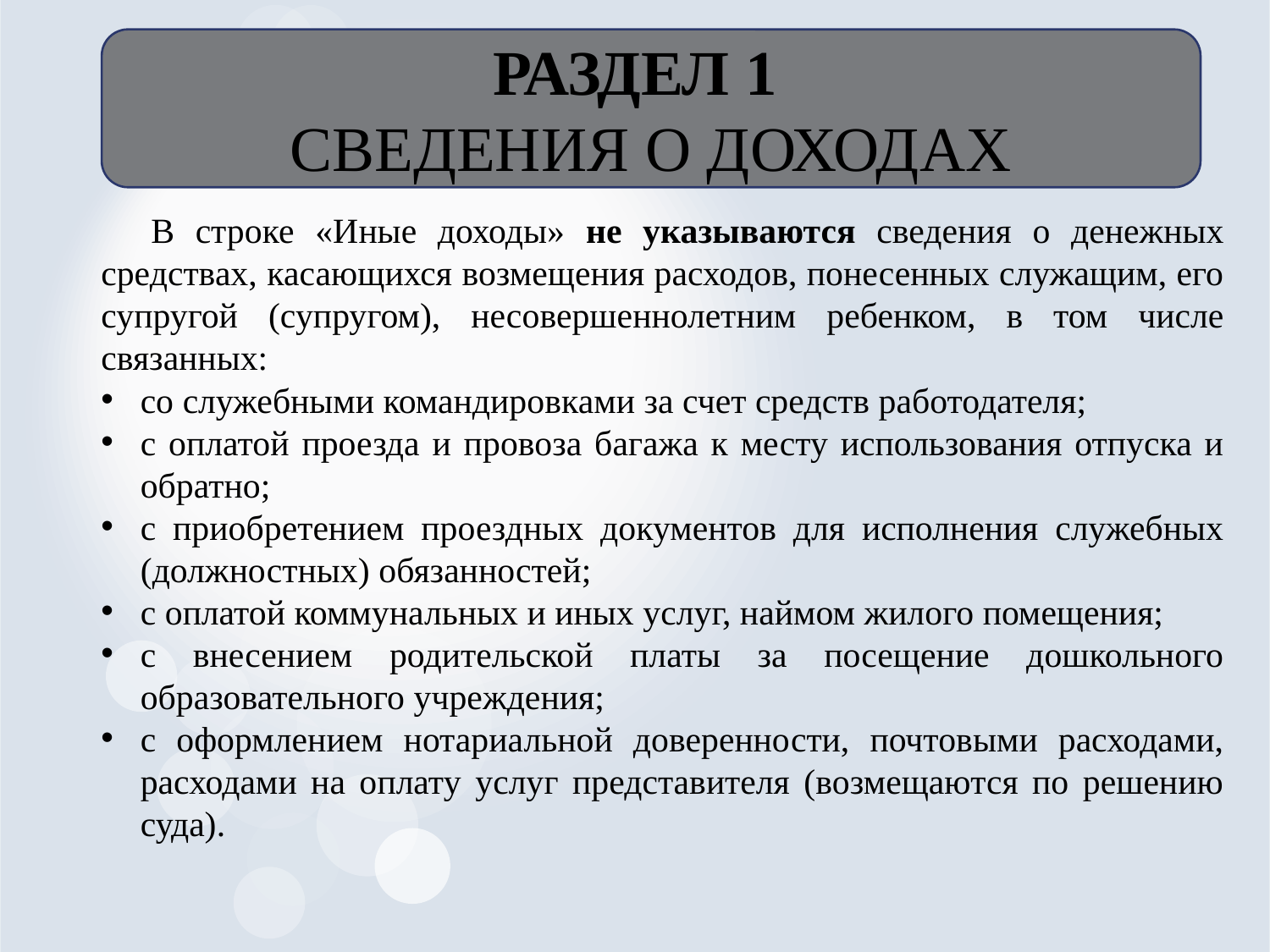

РАЗДЕЛ 1
СВЕДЕНИЯ О ДОХОДАХ
В строке «Иные доходы» не указываются сведения о денежных средствах, касающихся возмещения расходов, понесенных служащим, его супругой (супругом), несовершеннолетним ребенком, в том числе связанных:
со служебными командировками за счет средств работодателя;
с оплатой проезда и провоза багажа к месту использования отпуска и обратно;
с приобретением проездных документов для исполнения служебных (должностных) обязанностей;
с оплатой коммунальных и иных услуг, наймом жилого помещения;
с внесением родительской платы за посещение дошкольного образовательного учреждения;
с оформлением нотариальной доверенности, почтовыми расходами, расходами на оплату услуг представителя (возмещаются по решению суда).